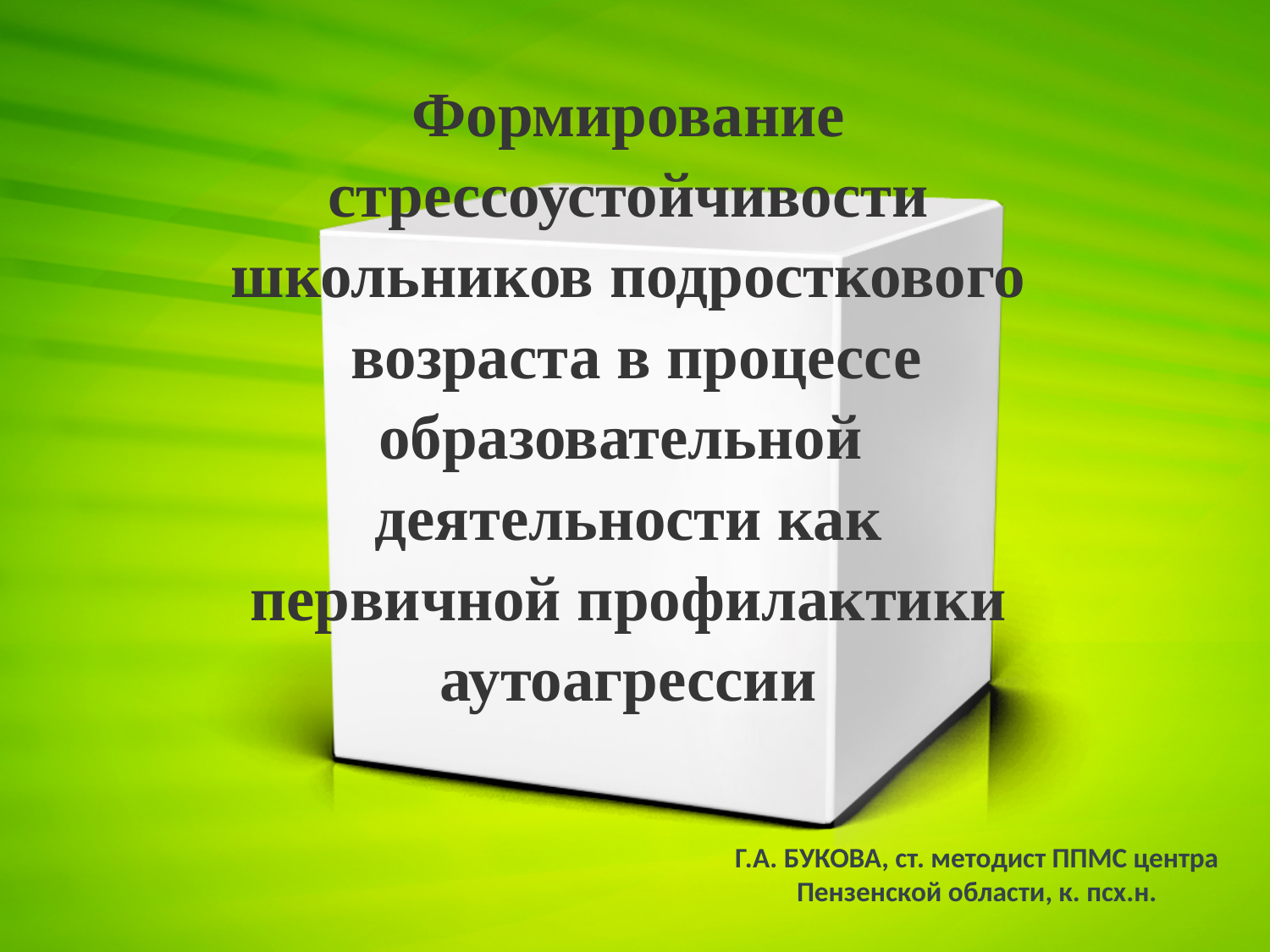

| Формирование стрессоустойчивости школьников подросткового возраста в процессе образовательной деятельности как первичной профилактики аутоагрессии |
| --- |

Г.А. БУКОВА, ст. методист ППМС центра Пензенской области, к. псх.н.